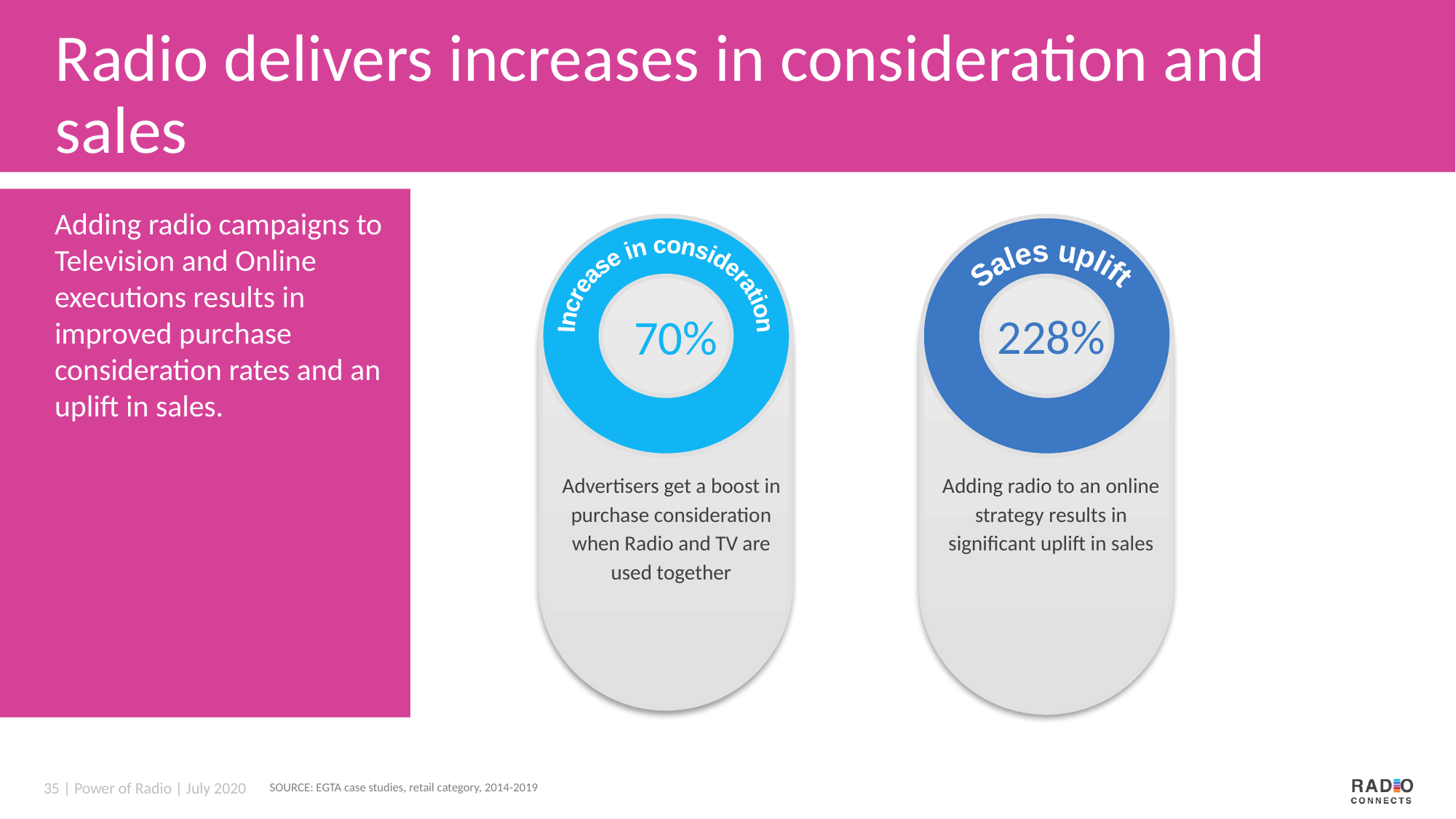

# Radio delivers increases in consideration and sales

Adding radio campaigns to Television and Online executions results in improved purchase consideration rates and an uplift in sales.

228%

Increase in consideration
Sales uplift
70%
Advertisers get a boost in purchase consideration when Radio and TV are used together
Adding radio to an online strategy results in significant uplift in sales
SOURCE: EGTA case studies, retail category, 2014-2019